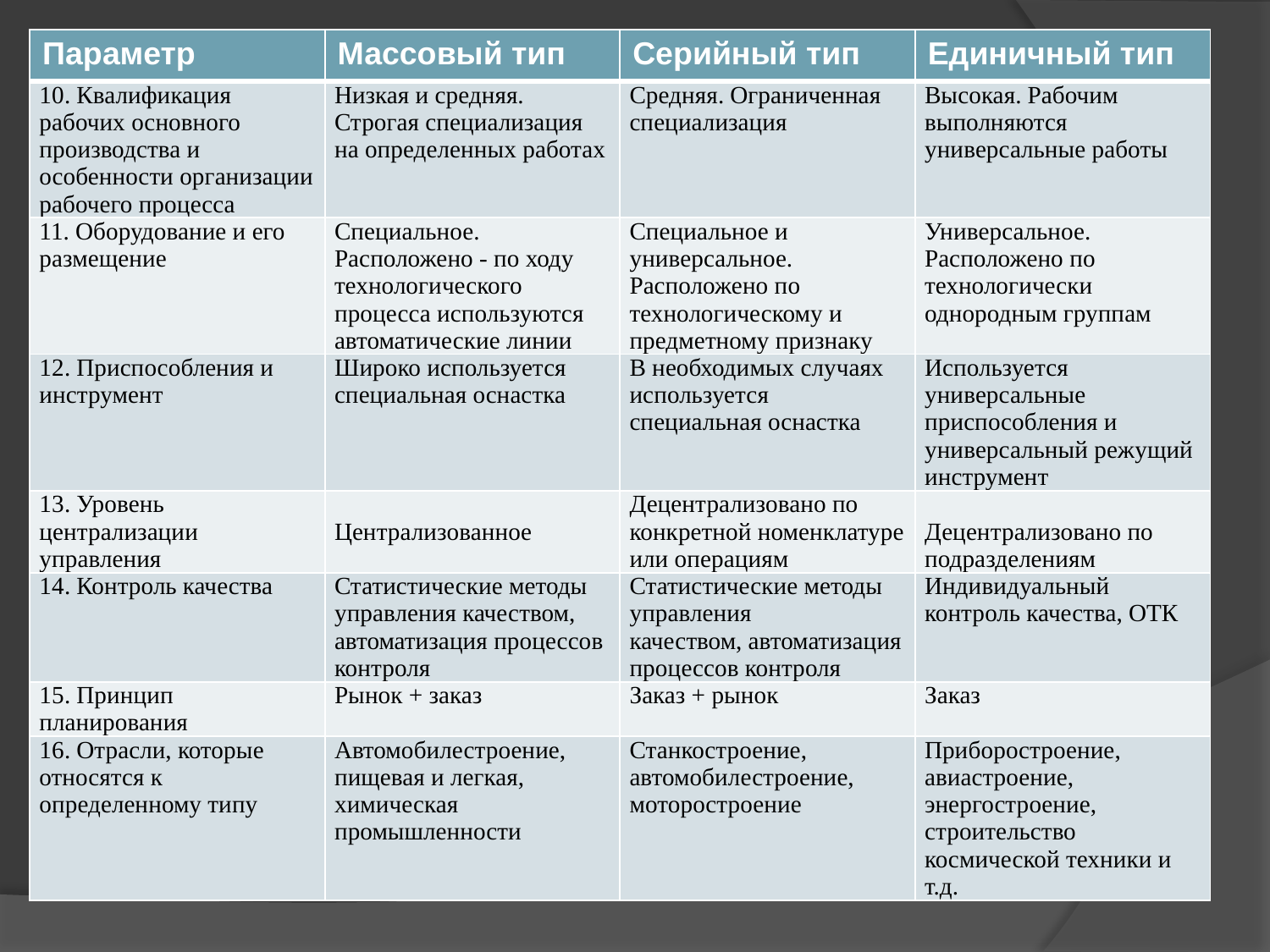

| Параметр | Массовый тип | Серийный тип | Единичный тип |
| --- | --- | --- | --- |
| 10. Квалификация рабочих основного производства и особенности организации рабочего процесса | Низкая и средняя. Строгая специализация на определенных работах | Средняя. Ограниченная специализация | Высокая. Рабочим выполняются универсальные работы |
| 11. Оборудование и его размещение | Специальное. Расположено - по ходу технологического процесса используются автоматические линии | Специальное и универсальное. Расположено по технологическому и предметному признаку | Универсальное. Расположено по технологически однородным группам |
| 12. Приспособления и инструмент | Широко используется специальная оснастка | В необходимых случаях используется специальная оснастка | Используется универсальные приспособления и универсальный режущий инструмент |
| 13. Уровень централизации управления | Централизованное | Децентрализовано по конкретной номенклатуре или операциям | Децентрализовано по подразделениям |
| 14. Контроль качества | Статистические методы управления качеством, автоматизация процессов контроля | Статистические методы управления качеством, автоматизация процессов контроля | Индивидуальный контроль качества, ОТК |
| 15. Принцип планирования | Рынок + заказ | Заказ + рынок | Заказ |
| 16. Отрасли, которые относятся к определенному типу | Автомобилестроение, пищевая и легкая, химическая промышленности | Станкостроение, автомобилестроение, моторостроение | Приборостроение, авиастроение, энергостроение, строительство космической техники и т.д. |